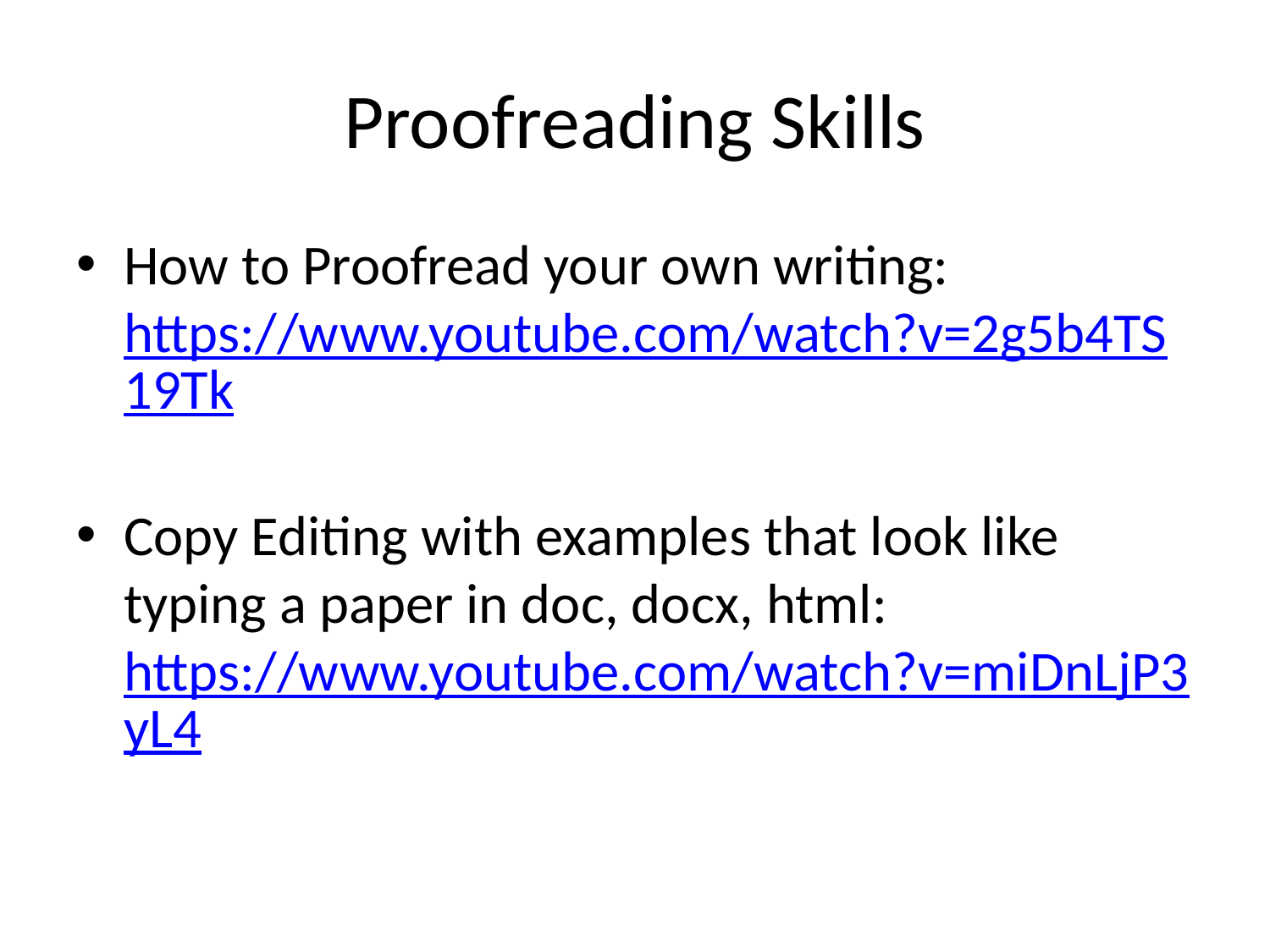

# Proofreading Skills
How to Proofread your own writing: https://www.youtube.com/watch?v=2g5b4TS19Tk
Copy Editing with examples that look like typing a paper in doc, docx, html: https://www.youtube.com/watch?v=miDnLjP3yL4